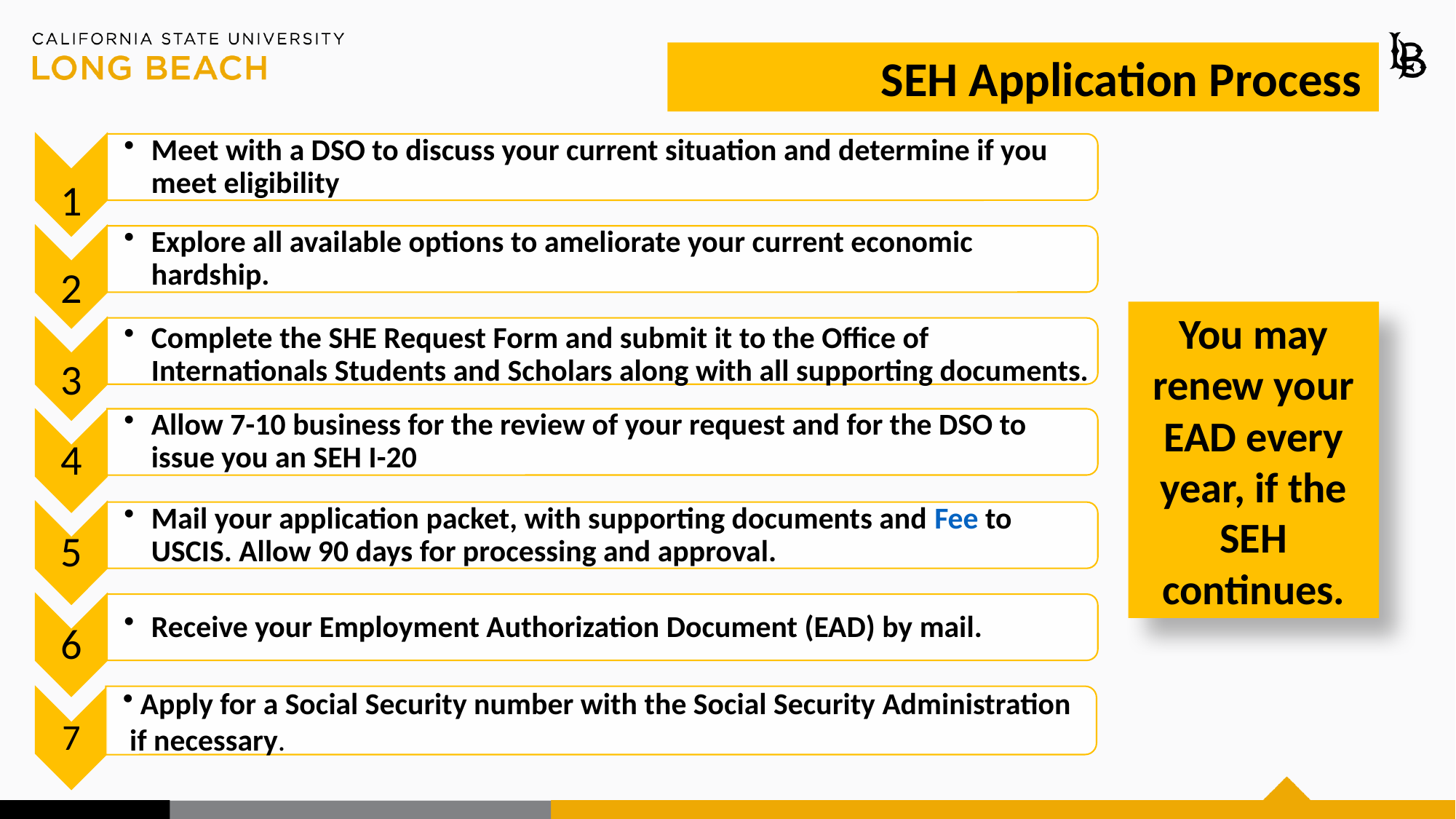

SEH Application Process

1

Meet with a DSO to discuss your current situation and determine if you meet eligibility

2

Explore all available options to ameliorate your current economic hardship.​

3

Complete the SHE Request Form and submit it to the Office of Internationals Students and Scholars along with all supporting documents.​
4
Allow 7-10 business for the review of your request and for the DSO to issue you an SEH I-20​
5
Mail your application packet, with supporting documents and Fee to USCIS. Allow 90 days for processing and approval.​
6
Receive your Employment Authorization Document (EAD) by mail.
7
 Apply for a Social Security number with the Social Security Administration    if necessary.​
You may renew your EAD every year, if the SEH continues​.